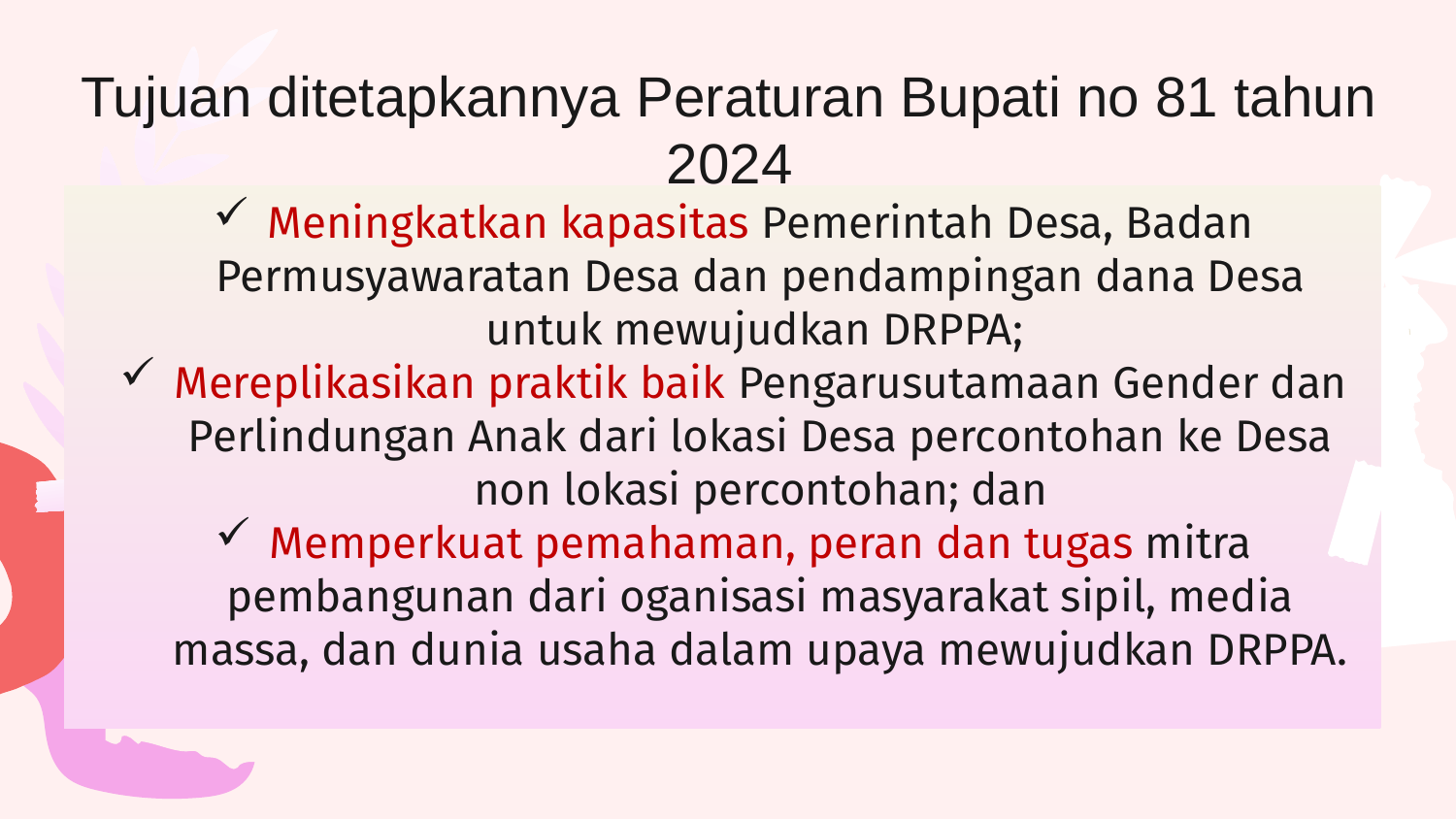

# Tujuan ditetapkannya Peraturan Bupati no 81 tahun 2024
Meningkatkan kapasitas Pemerintah Desa, Badan Permusyawaratan Desa dan pendampingan dana Desa untuk mewujudkan DRPPA;
Mereplikasikan praktik baik Pengarusutamaan Gender dan Perlindungan Anak dari lokasi Desa percontohan ke Desa non lokasi percontohan; dan
Memperkuat pemahaman, peran dan tugas mitra pembangunan dari oganisasi masyarakat sipil, media massa, dan dunia usaha dalam upaya mewujudkan DRPPA.